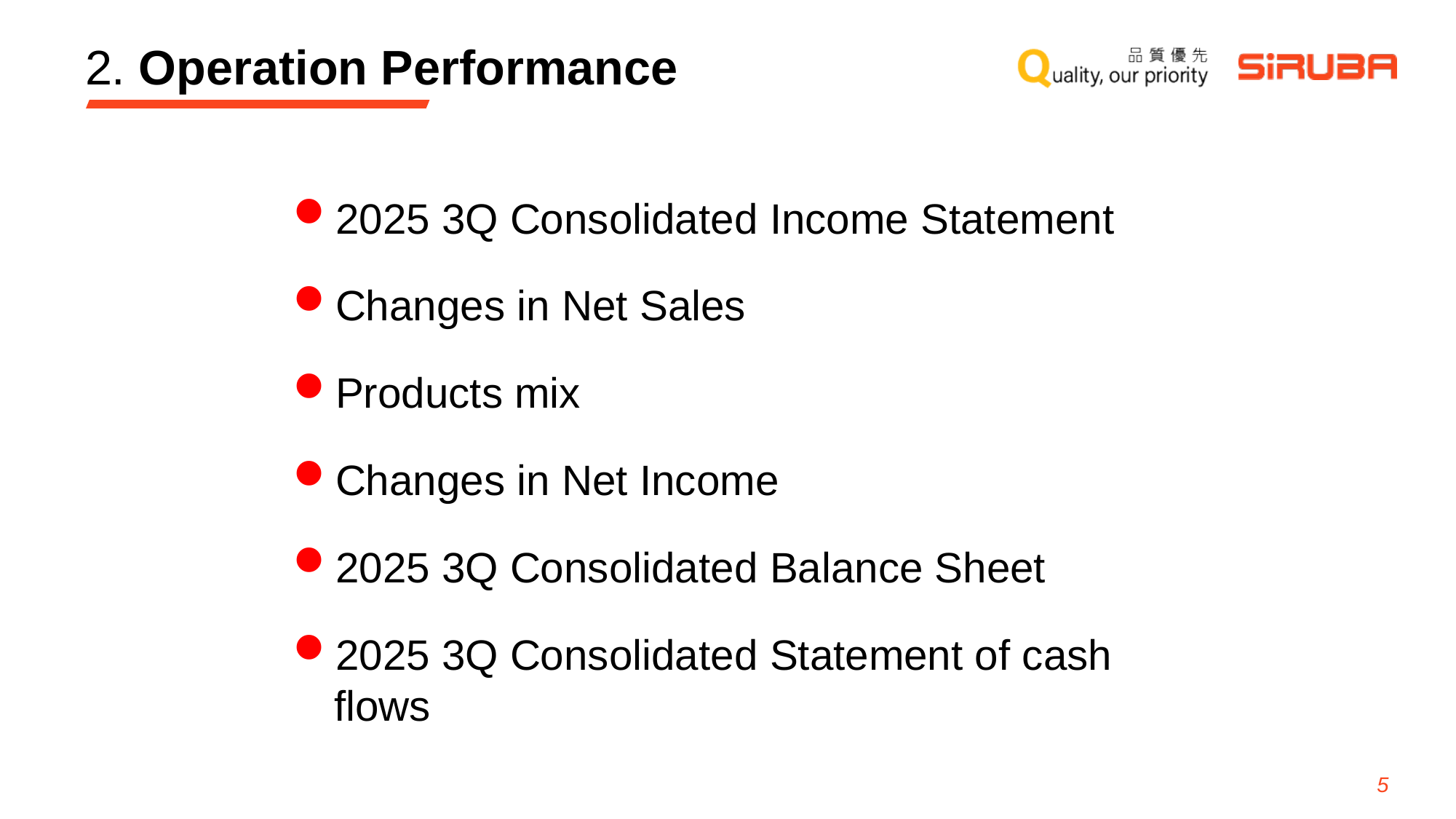

# 2. Operation Performance
2025 3Q Consolidated Income Statement
Changes in Net Sales
Products mix
Changes in Net Income
2025 3Q Consolidated Balance Sheet
2025 3Q Consolidated Statement of cash flows
5